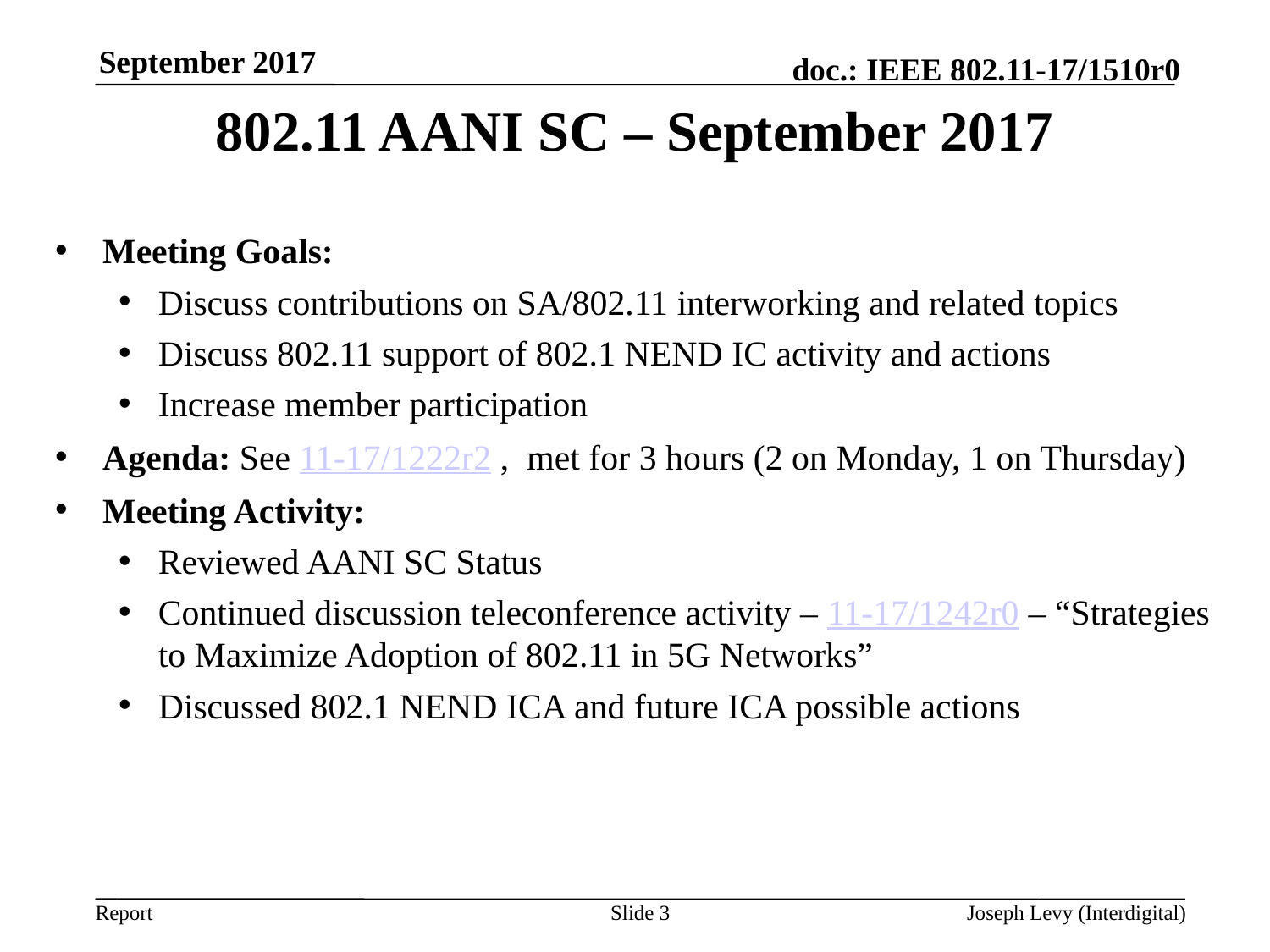

September 2017
# 802.11 AANI SC – September 2017
Meeting Goals:
Discuss contributions on SA/802.11 interworking and related topics
Discuss 802.11 support of 802.1 NEND IC activity and actions
Increase member participation
Agenda: See 11-17/1222r2 ,  met for 3 hours (2 on Monday, 1 on Thursday)
Meeting Activity:
Reviewed AANI SC Status
Continued discussion teleconference activity – 11-17/1242r0 – “Strategies to Maximize Adoption of 802.11 in 5G Networks”
Discussed 802.1 NEND ICA and future ICA possible actions
Slide 3
Joseph Levy (Interdigital)